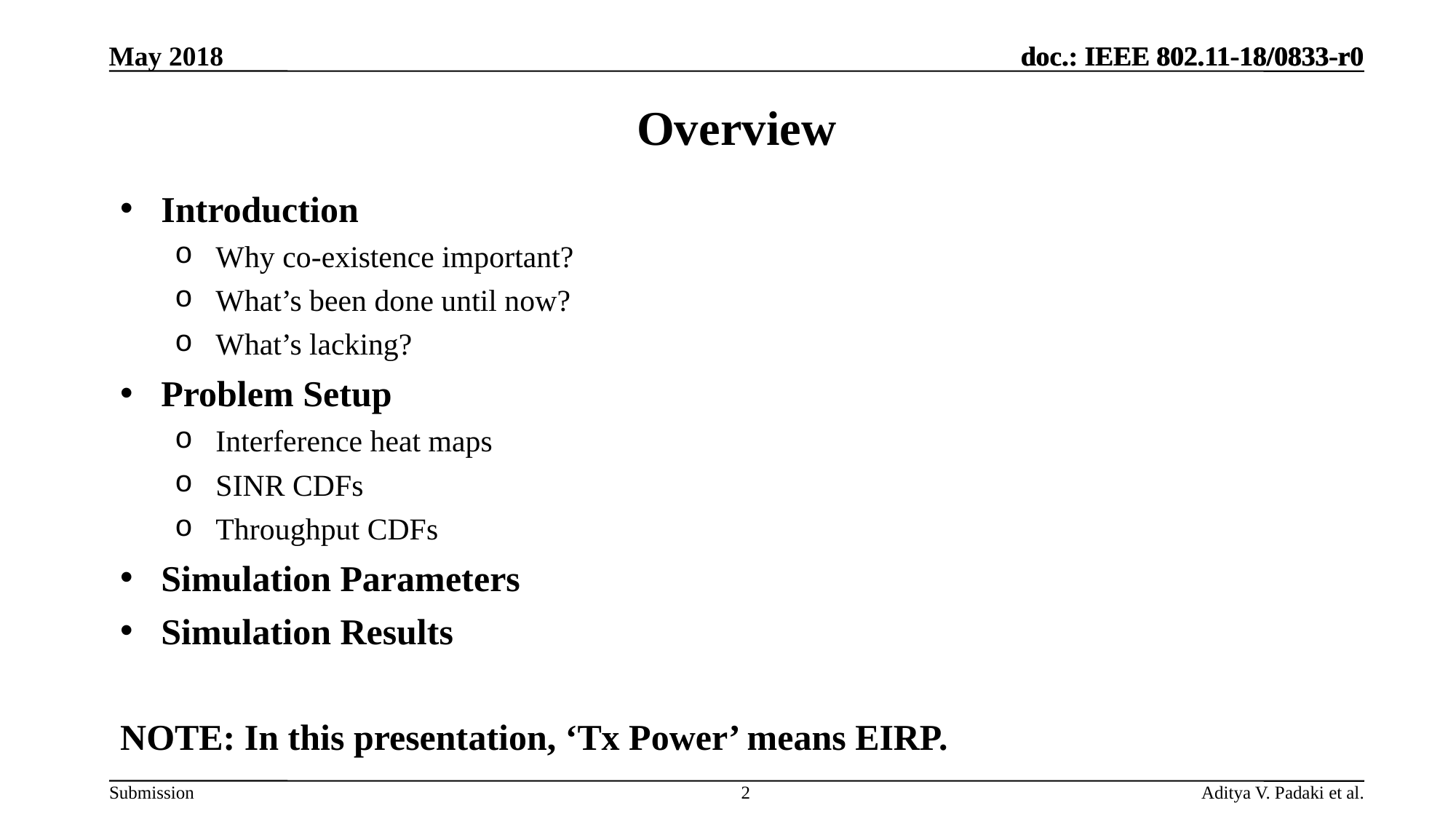

May 2018
# Overview
Introduction
Why co-existence important?
What’s been done until now?
What’s lacking?
Problem Setup
Interference heat maps
SINR CDFs
Throughput CDFs
Simulation Parameters
Simulation Results

NOTE: In this presentation, ‘Tx Power’ means EIRP.

2
Aditya V. Padaki et al.